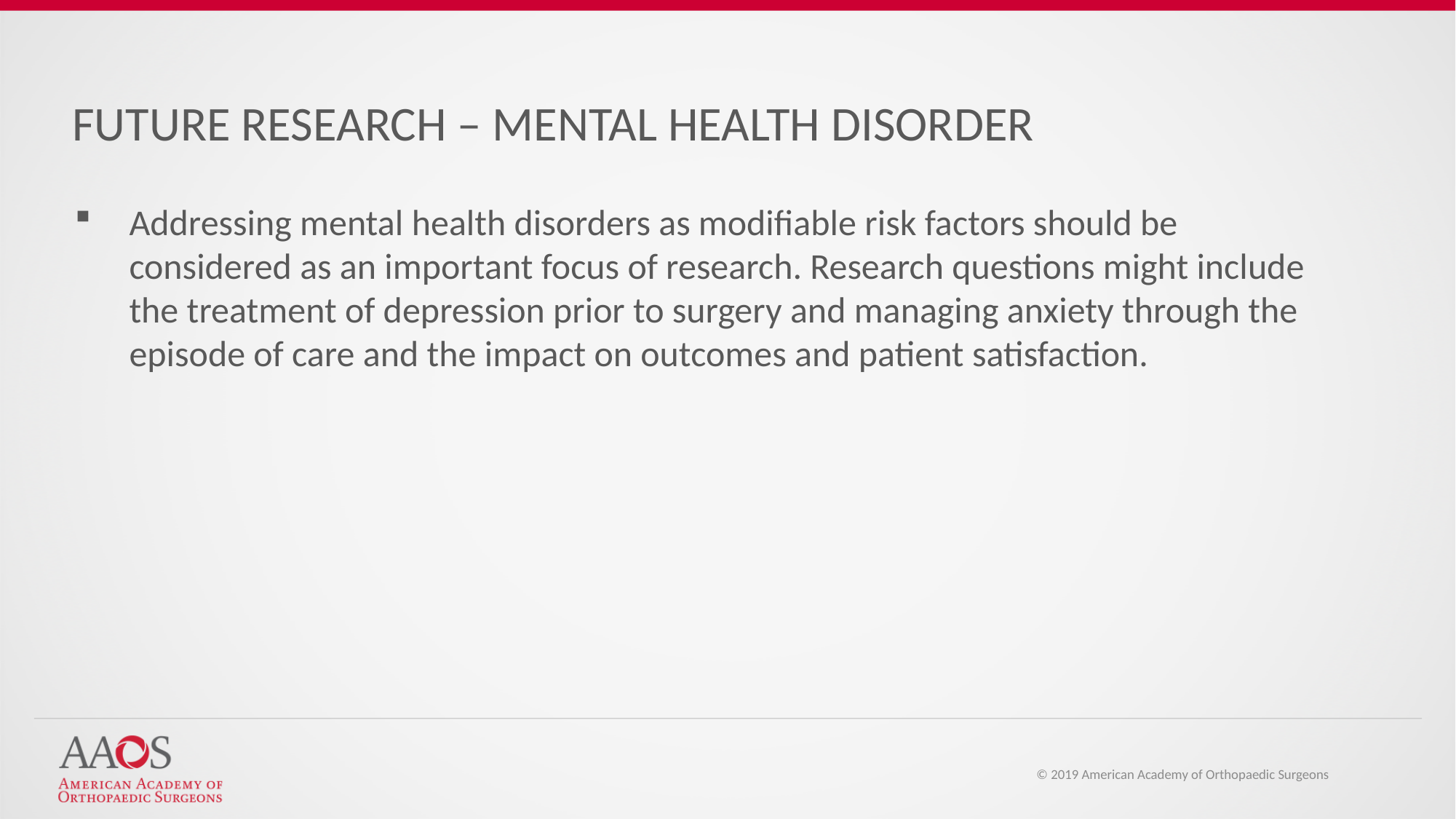

FUTURE RESEARCH – MENTAL HEALTH DISORDER
Addressing mental health disorders as modifiable risk factors should be considered as an important focus of research. Research questions might include the treatment of depression prior to surgery and managing anxiety through the episode of care and the impact on outcomes and patient satisfaction.
© 2019 American Academy of Orthopaedic Surgeons